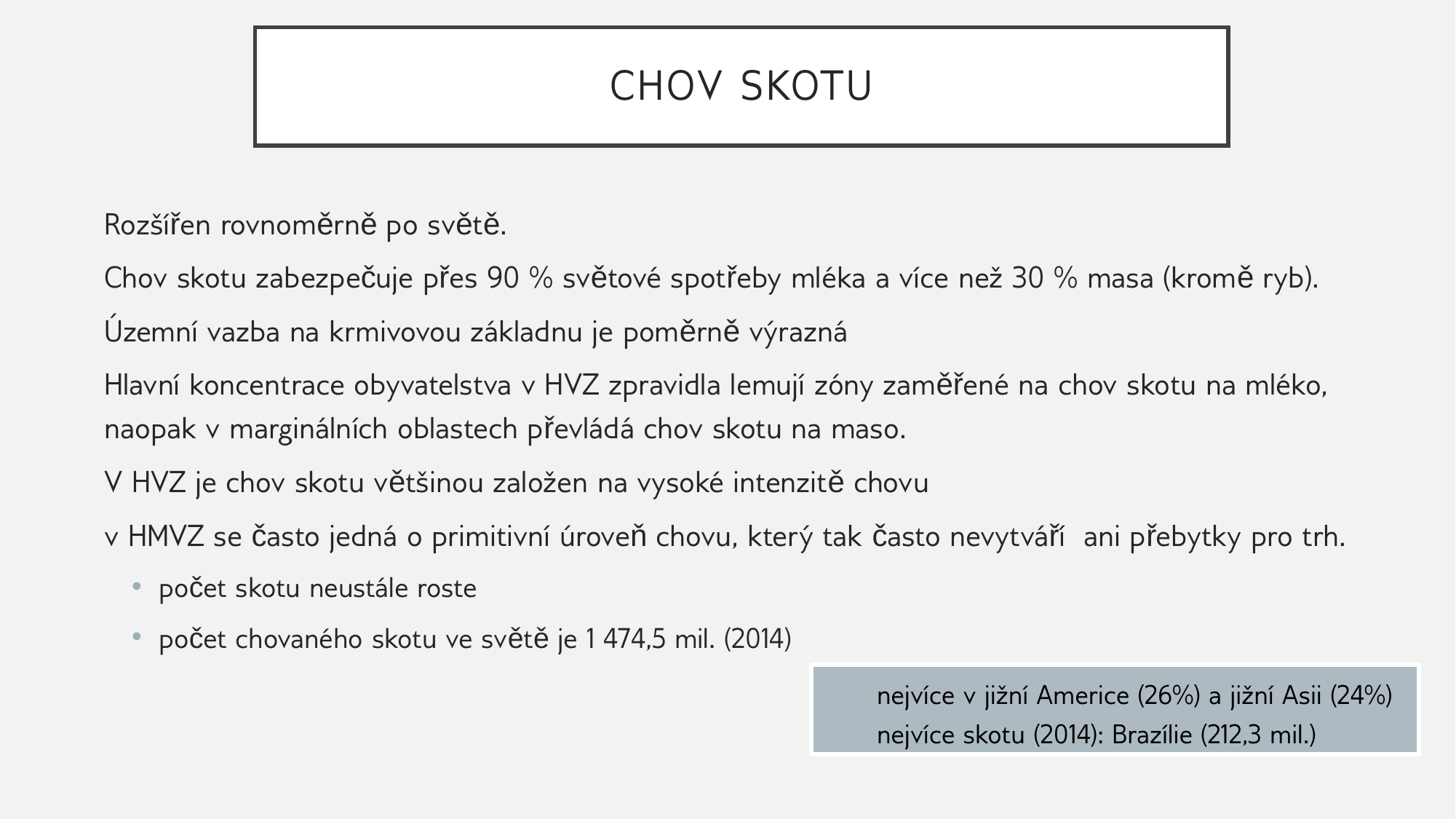

# Chov skotu
Rozšířen rovnoměrně po světě.
Chov skotu zabezpečuje přes 90 % světové spotřeby mléka a více než 30 % masa (kromě ryb).
Územní vazba na krmivovou základnu je poměrně výrazná
Hlavní koncentrace obyvatelstva v HVZ zpravidla lemují zóny zaměřené na chov skotu na mléko, naopak v marginálních oblastech převládá chov skotu na maso.
V HVZ je chov skotu většinou založen na vysoké intenzitě chovu
v HMVZ se často jedná o primitivní úroveň chovu, který tak často nevytváří  ani přebytky pro trh.
počet skotu neustále roste
počet chovaného skotu ve světě je 1 474,5 mil. (2014)

nejvíce v jižní Americe (26%) a jižní Asii (24%)
nejvíce skotu (2014): Brazílie (212,3 mil.)